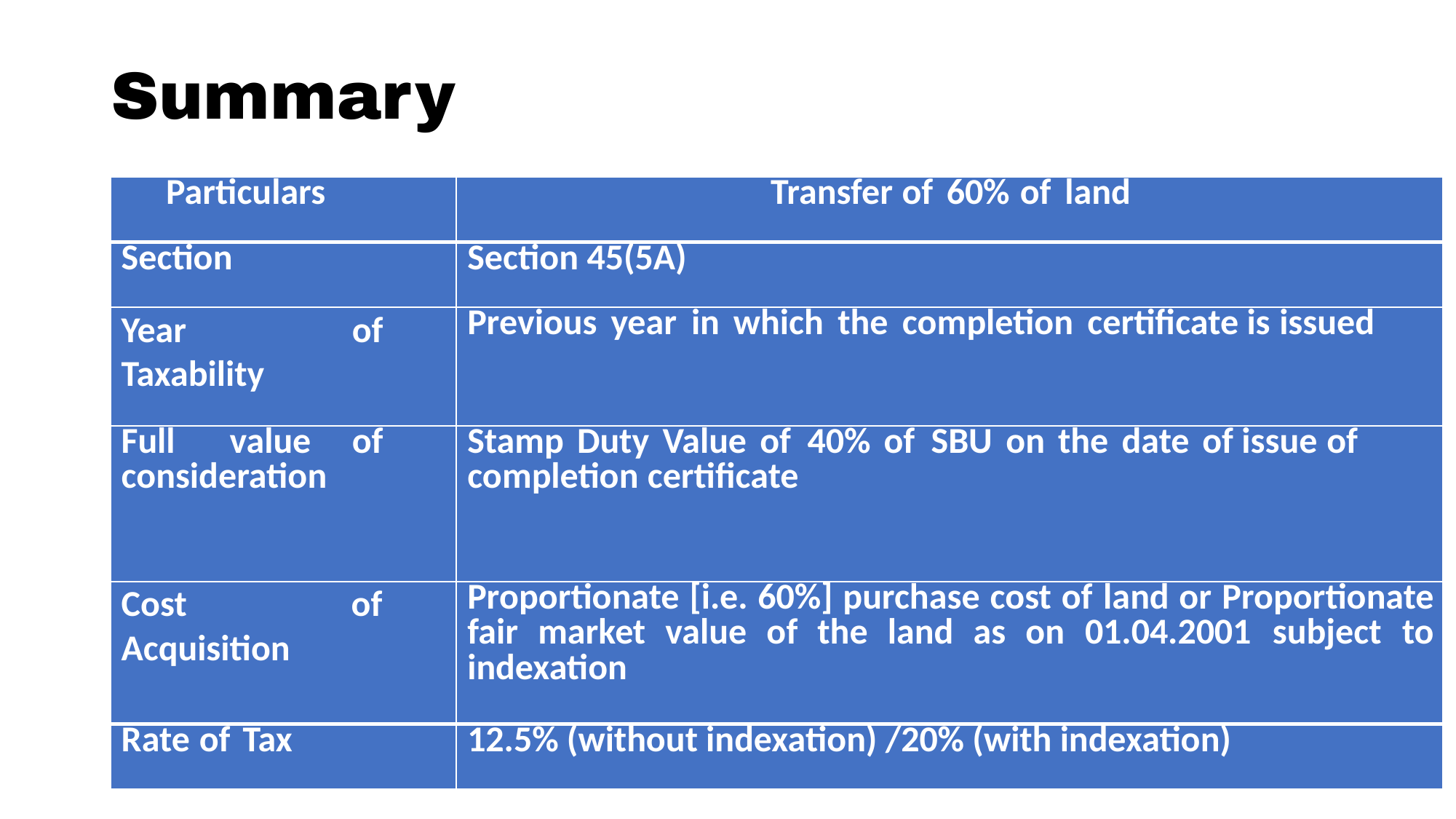

# Summary
| Particulars | Transfer of 60% of land |
| --- | --- |
| Section | Section 45(5A) |
| Year of Taxability | Previous year in which the completion certificate is issued |
| Full value of consideration | Stamp Duty Value of 40% of SBU on the date of issue of completion certificate |
| Cost of Acquisition | Proportionate [i.e. 60%] purchase cost of land or Proportionate fair market value of the land as on 01.04.2001 subject to indexation |
| Rate of Tax | 12.5% (without indexation) /20% (with indexation) |